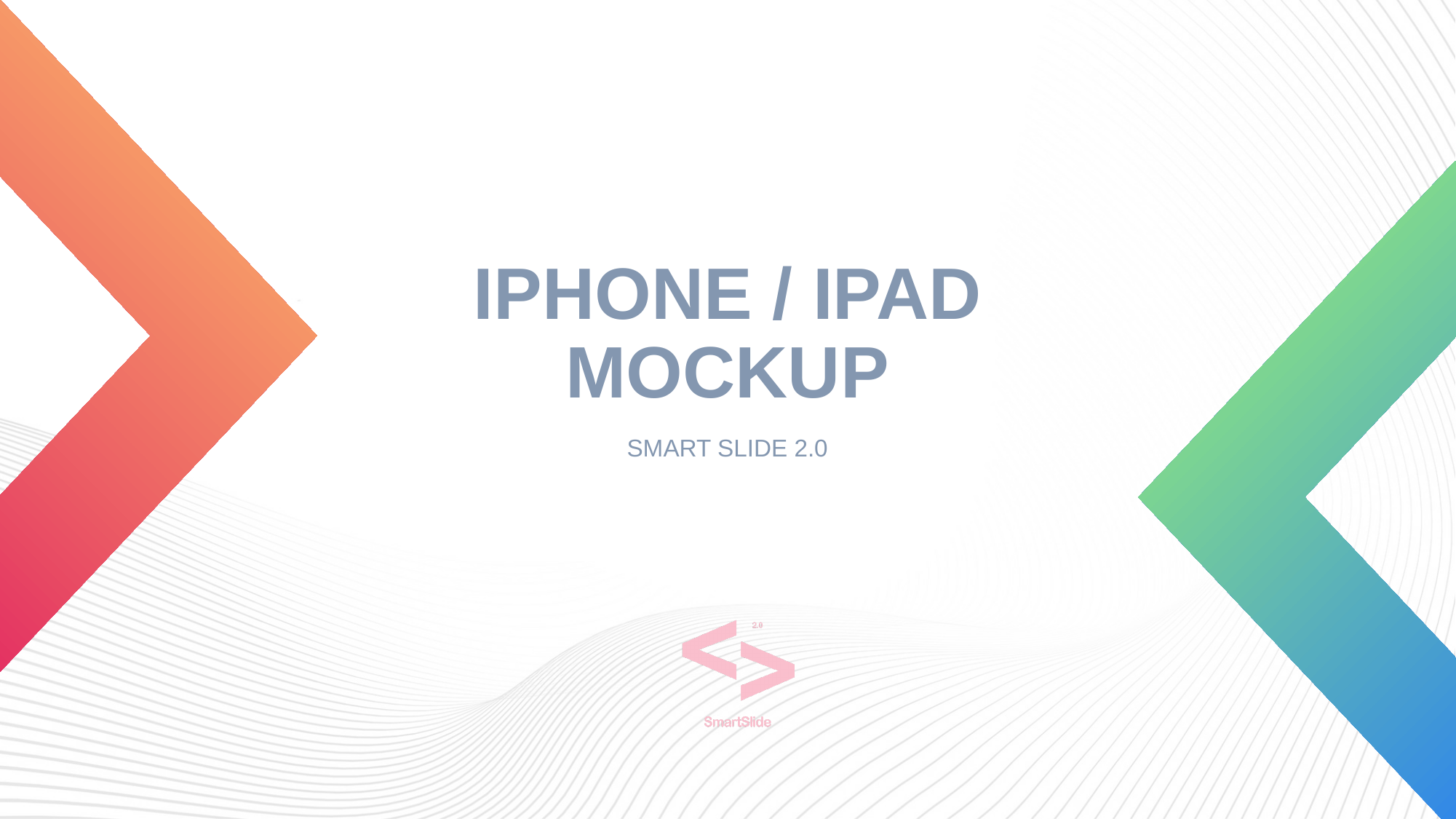

# IPHONE / IPAD MOCKUP

SMART SLIDE 2.0